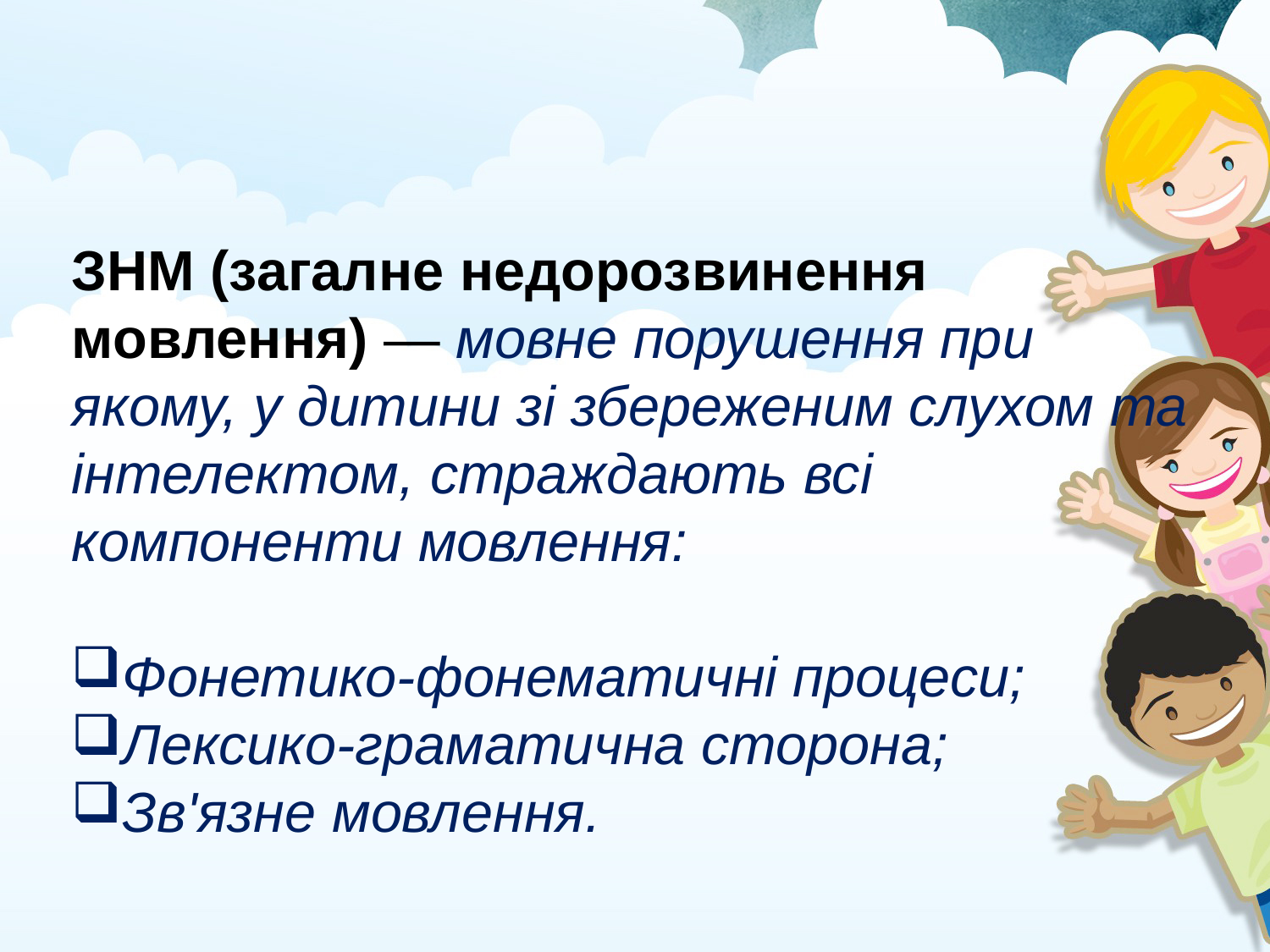

ЗНМ (загалне недорозвинення мовлення) — мовне порушення при якому, у дитини зі збереженим слухом та інтелектом, страждають всі компоненти мовлення:

Фонетико-фонематичні процеси;
Лексико-граматична сторона;
Зв'язне мовлення.